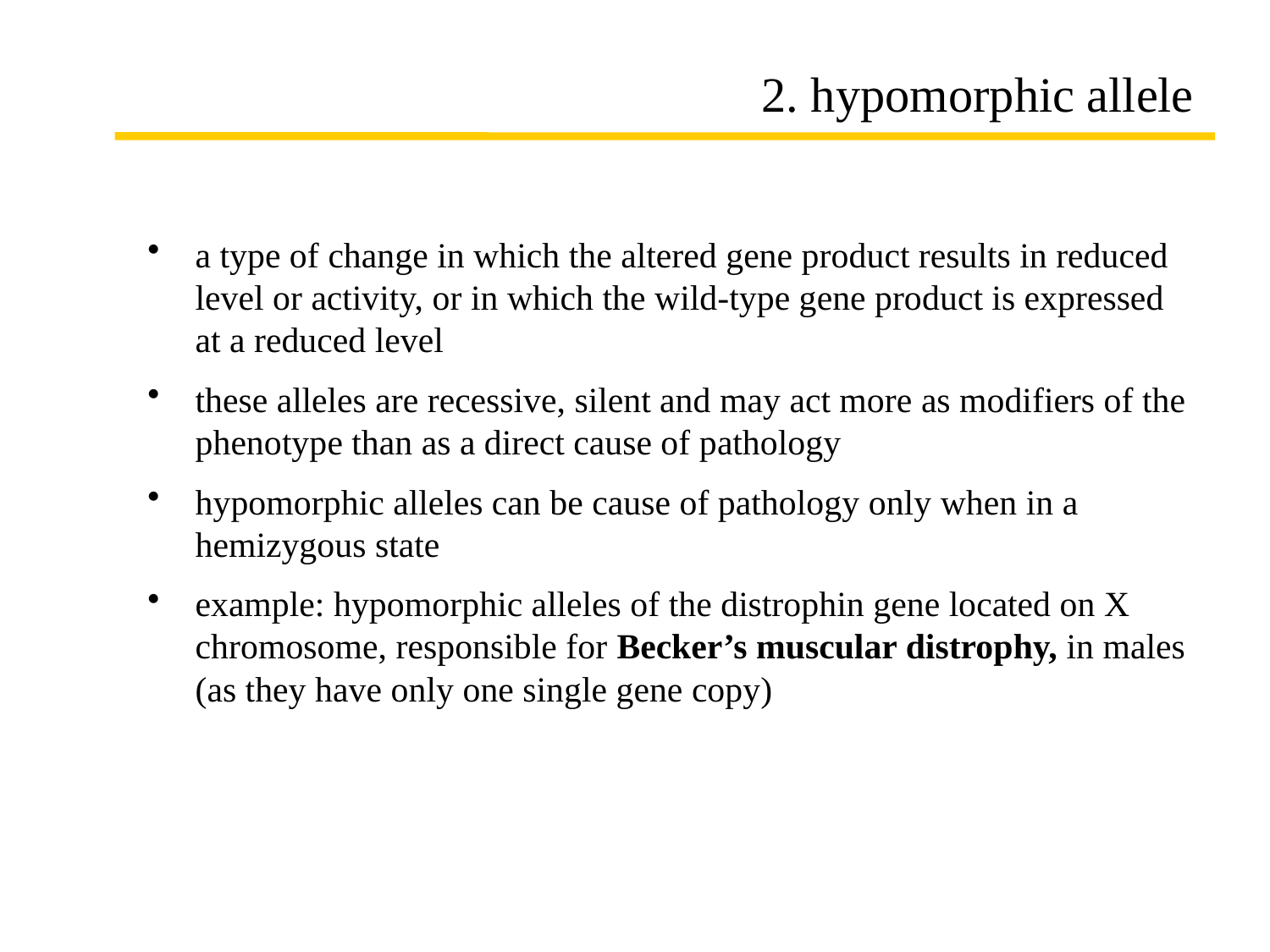

# 2. hypomorphic allele

a type of change in which the altered gene product results in reduced level or activity, or in which the wild-type gene product is expressed at a reduced level
these alleles are recessive, silent and may act more as modifiers of the phenotype than as a direct cause of pathology
hypomorphic alleles can be cause of pathology only when in a hemizygous state
example: hypomorphic alleles of the distrophin gene located on X chromosome, responsible for Becker’s muscular distrophy, in males (as they have only one single gene copy)